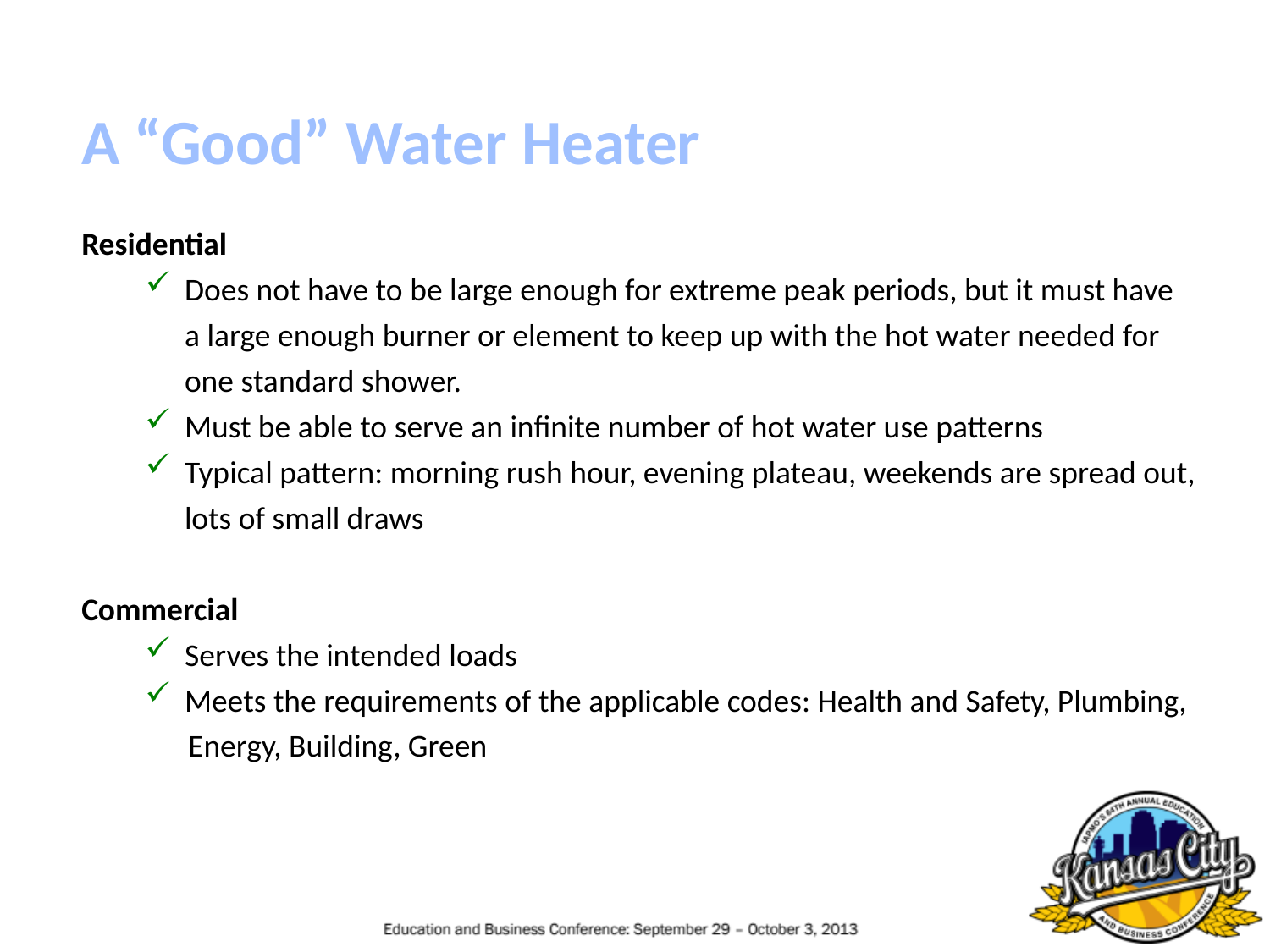

A “Good” Water Heater

Residential
Does not have to be large enough for extreme peak periods, but it must have
a large enough burner or element to keep up with the hot water needed for
one standard shower.
Must be able to serve an infinite number of hot water use patterns
Typical pattern: morning rush hour, evening plateau, weekends are spread out,
lots of small draws

Commercial
Serves the intended loads
Meets the requirements of the applicable codes: Health and Safety, Plumbing,
      Energy, Building, Green